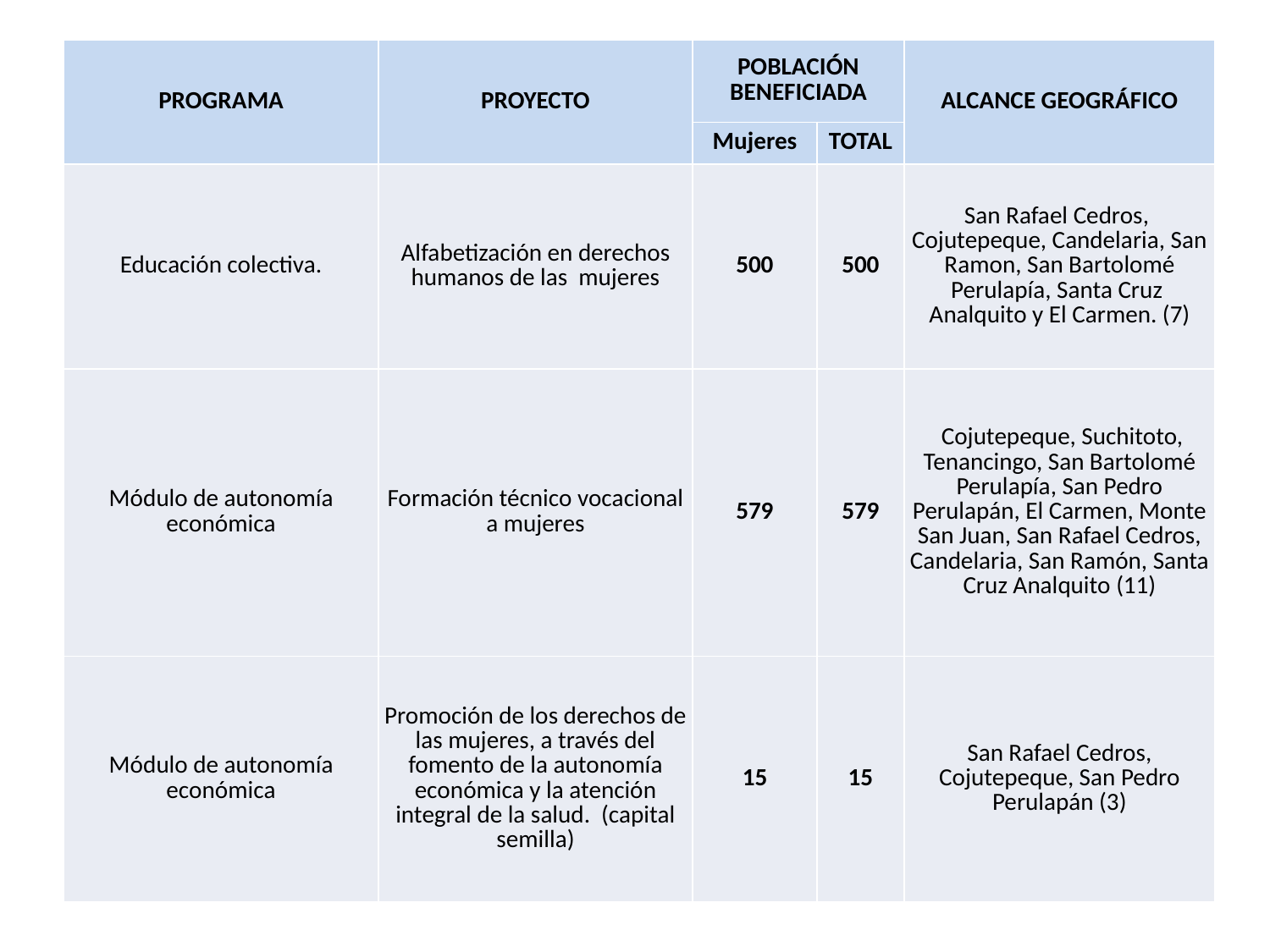

| PROGRAMA | PROYECTO | POBLACIÓN BENEFICIADA |  | ALCANCE GEOGRÁFICO |
| --- | --- | --- | --- | --- |
|  |  | Mujeres | TOTAL |  |
| Educación colectiva. | Alfabetización en derechos humanos de las mujeres | 500 | 500 | San Rafael Cedros, Cojutepeque, Candelaria, San Ramon, San Bartolomé Perulapía, Santa Cruz Analquito y El Carmen. (7) |
| Módulo de autonomía económica | Formación técnico vocacional a mujeres | 579 | 579 | Cojutepeque, Suchitoto, Tenancingo, San Bartolomé Perulapía, San Pedro Perulapán, El Carmen, Monte San Juan, San Rafael Cedros, Candelaria, San Ramón, Santa Cruz Analquito (11) |
| Módulo de autonomía económica | Promoción de los derechos de las mujeres, a través del fomento de la autonomía económica y la atención integral de la salud. (capital semilla) | 15 | 15 | San Rafael Cedros, Cojutepeque, San Pedro Perulapán (3) |